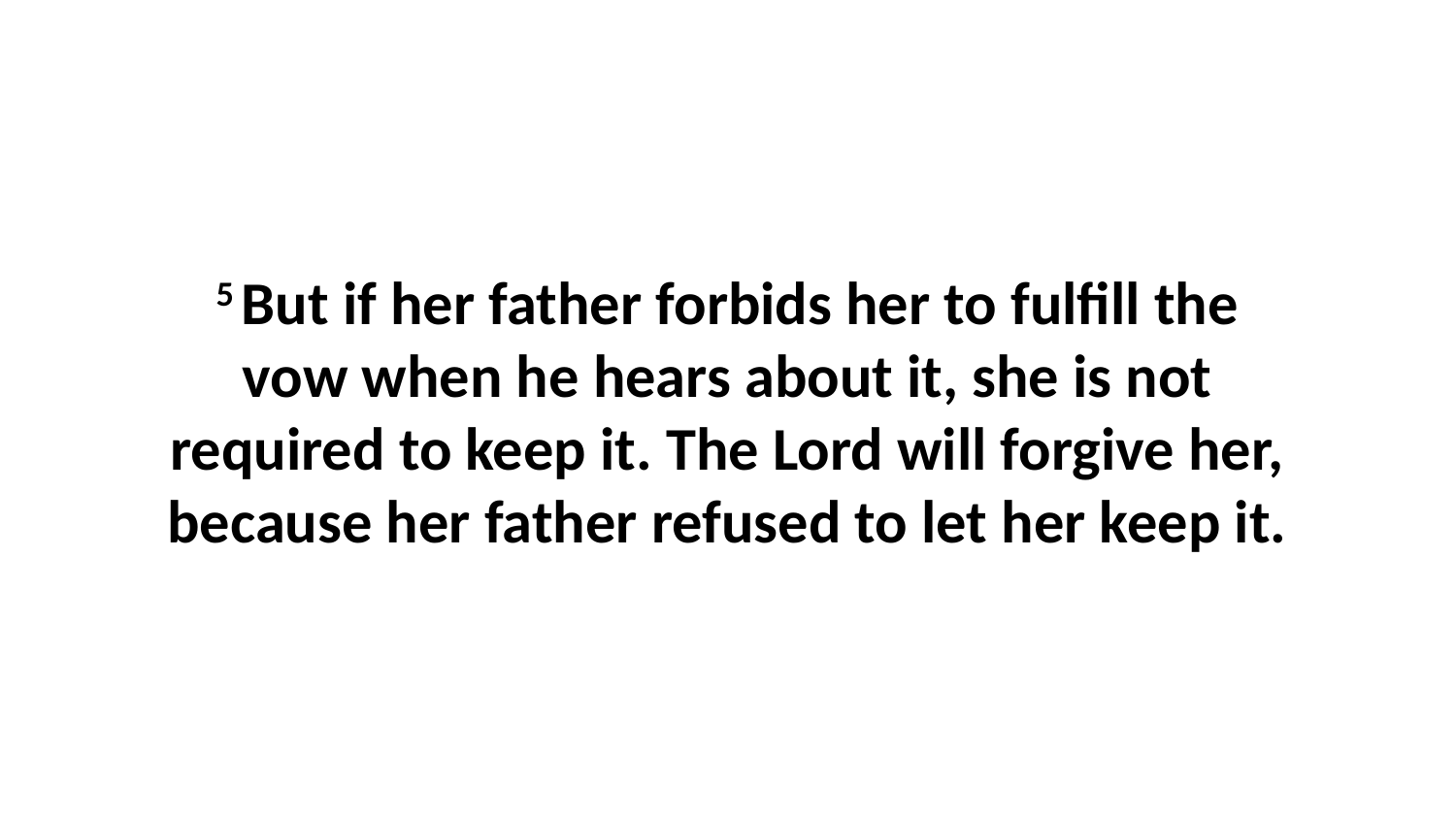

5 But if her father forbids her to fulfill the vow when he hears about it, she is not required to keep it. The Lord will forgive her, because her father refused to let her keep it.